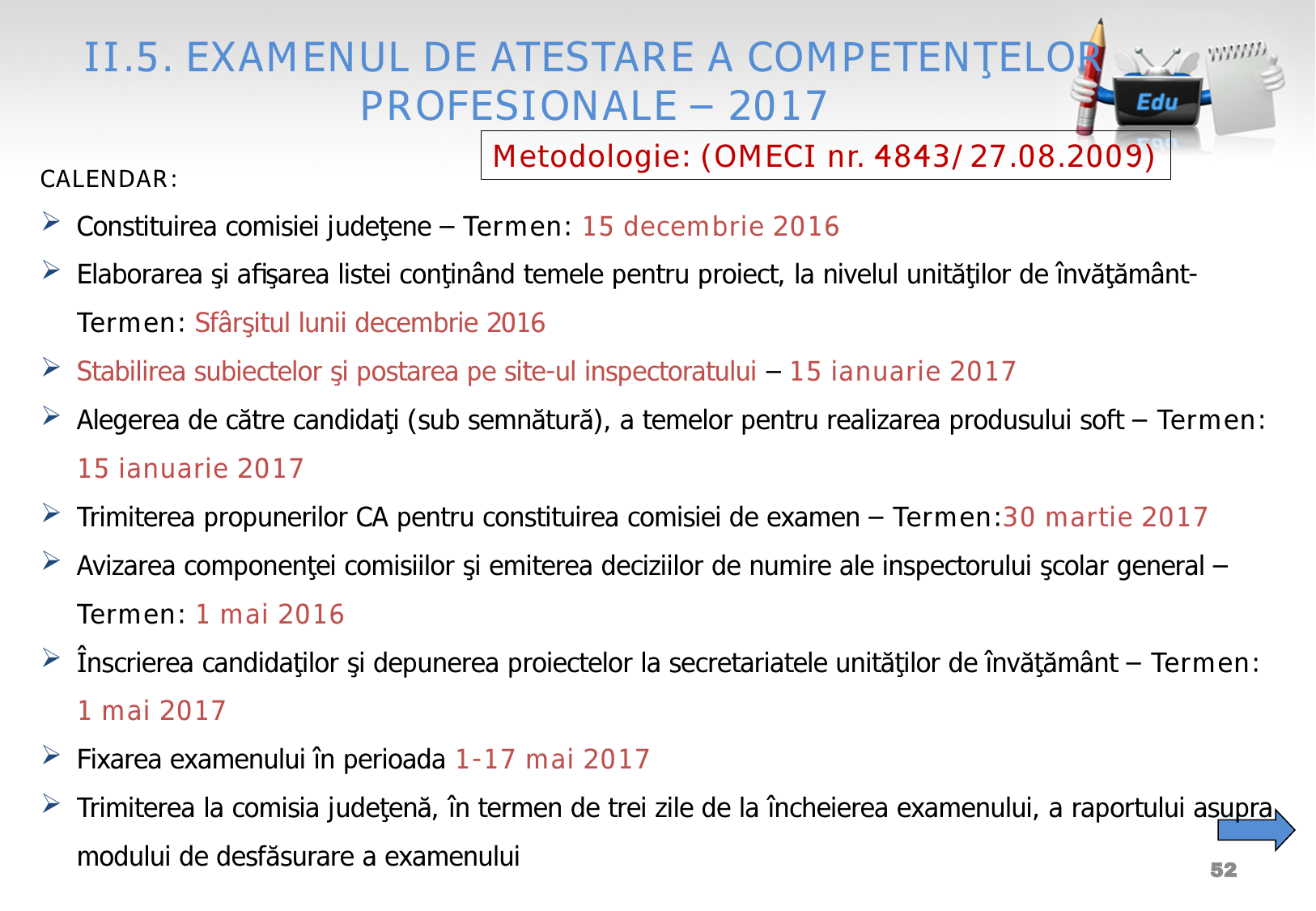

# II.5. EXAMENUL DE ATESTARE A COMPETENŢELOR PROFESIONALE – 2017
Metodologie: (OMECI nr. 4843/27.08.2009)
CALENDAR:
Constituirea comisiei judeţene – Termen: 15 decembrie 2016
Elaborarea şi afişarea listei conţinând temele pentru proiect, la nivelul unităţilor de învăţământ- Termen: Sfârşitul lunii decembrie 2016
Stabilirea subiectelor şi postarea pe site-ul inspectoratului – 15 ianuarie 2017
Alegerea de către candidaţi (sub semnătură), a temelor pentru realizarea produsului soft – Termen: 15 ianuarie 2017
Trimiterea propunerilor CA pentru constituirea comisiei de examen – Termen:30 martie 2017
Avizarea componenţei comisiilor şi emiterea deciziilor de numire ale inspectorului şcolar general – Termen: 1 mai 2016
Înscrierea candidaţilor şi depunerea proiectelor la secretariatele unităţilor de învăţământ – Termen: 1 mai 2017
Fixarea examenului în perioada 1-17 mai 2017
Trimiterea la comisia judeţenă, în termen de trei zile de la încheierea examenului, a raportului asupra modului de desfăsurare a examenului

52